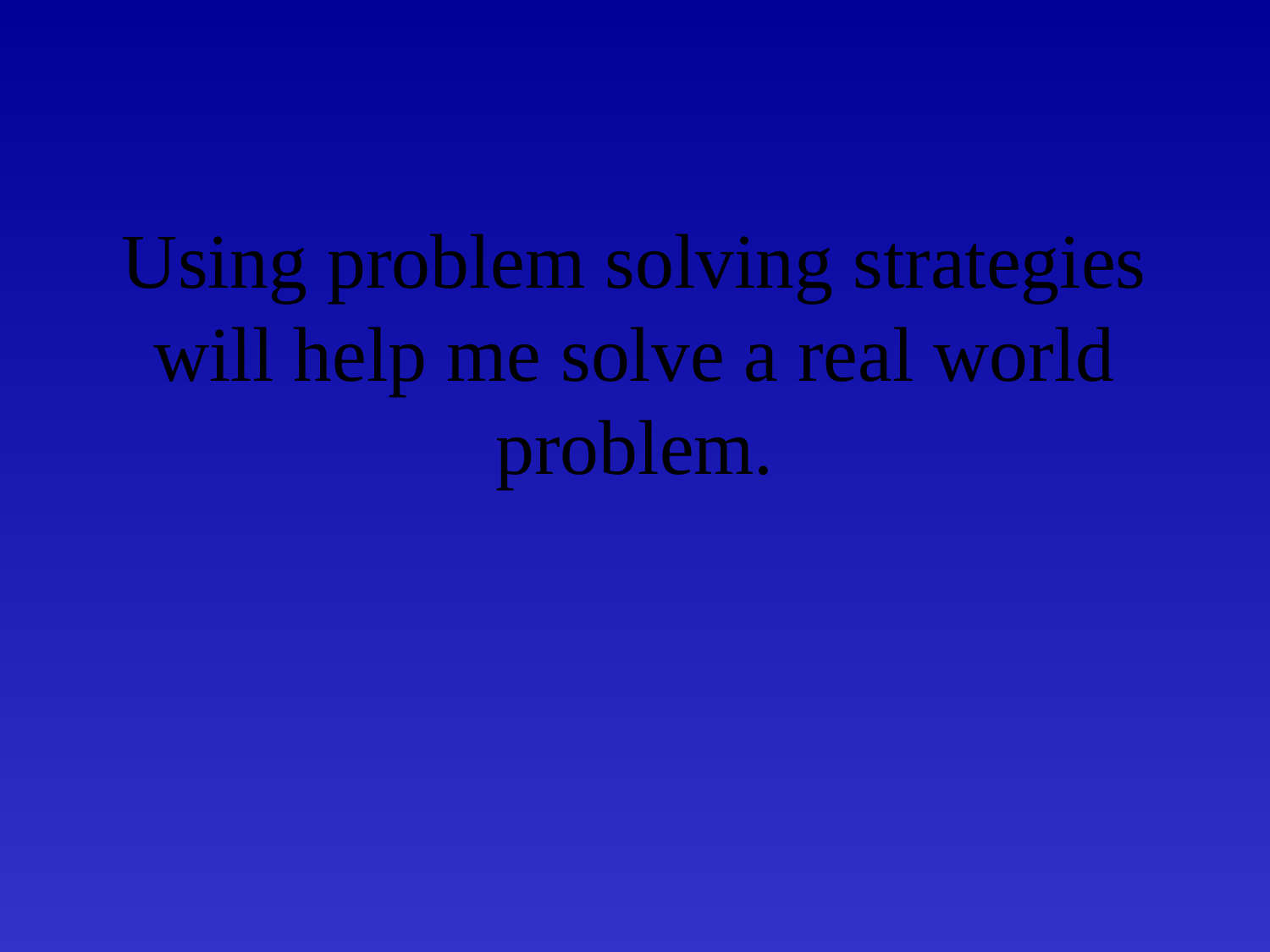

# Using problem solving strategies will help me solve a real world problem.